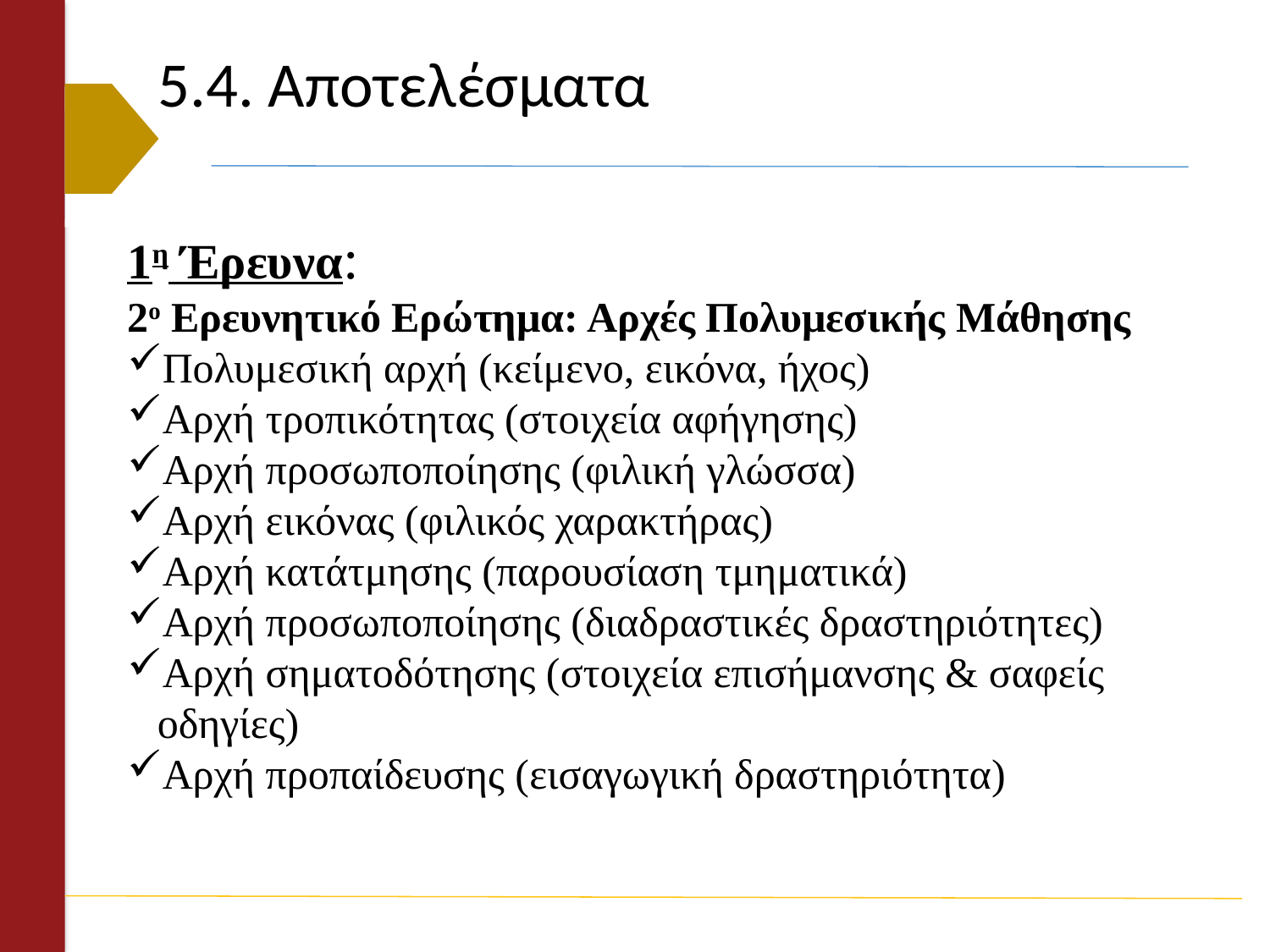

# 5.4. Αποτελέσματα
1η Έρευνα:
2ο Ερευνητικό Ερώτημα: Αρχές Πολυμεσικής Μάθησης
Πολυμεσική αρχή (κείμενο, εικόνα, ήχος)
Αρχή τροπικότητας (στοιχεία αφήγησης)
Αρχή προσωποποίησης (φιλική γλώσσα)
Αρχή εικόνας (φιλικός χαρακτήρας)
Αρχή κατάτμησης (παρουσίαση τμηματικά)
Αρχή προσωποποίησης (διαδραστικές δραστηριότητες)
Αρχή σηματοδότησης (στοιχεία επισήμανσης & σαφείς οδηγίες)
Αρχή προπαίδευσης (εισαγωγική δραστηριότητα)